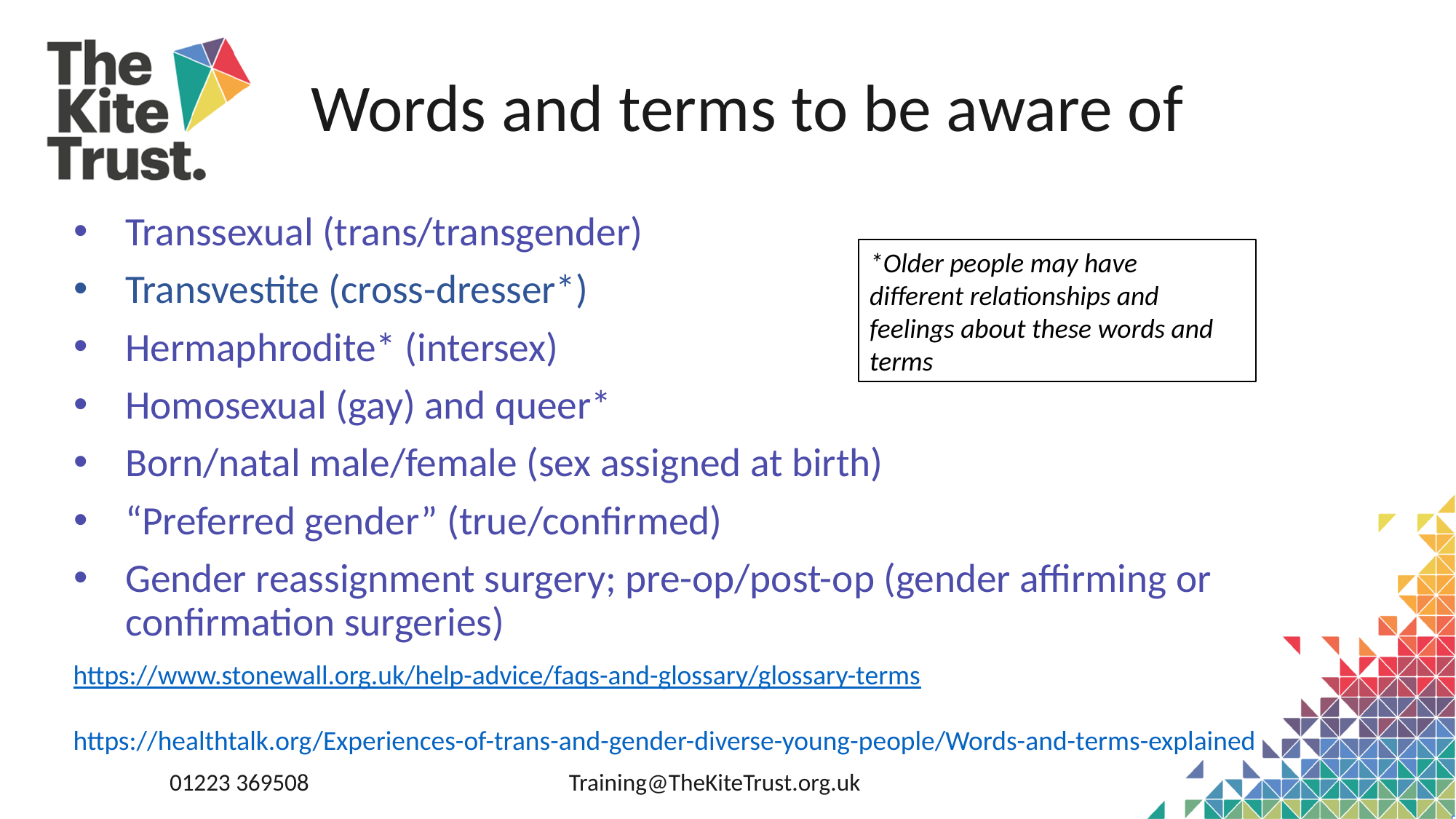

# Words and terms to be aware of
Transsexual (trans/transgender)
Transvestite (cross-dresser*)
Hermaphrodite* (intersex)
Homosexual (gay) and queer*
Born/natal male/female (sex assigned at birth)
“Preferred gender” (true/confirmed)
Gender reassignment surgery; pre-op/post-op (gender affirming or confirmation surgeries)

*Older people may have
different relationships and feelings about these words and terms
https://www.stonewall.org.uk/help-advice/faqs-and-glossary/glossary-terms

https://healthtalk.org/Experiences-of-trans-and-gender-diverse-young-people/Words-and-terms-explained